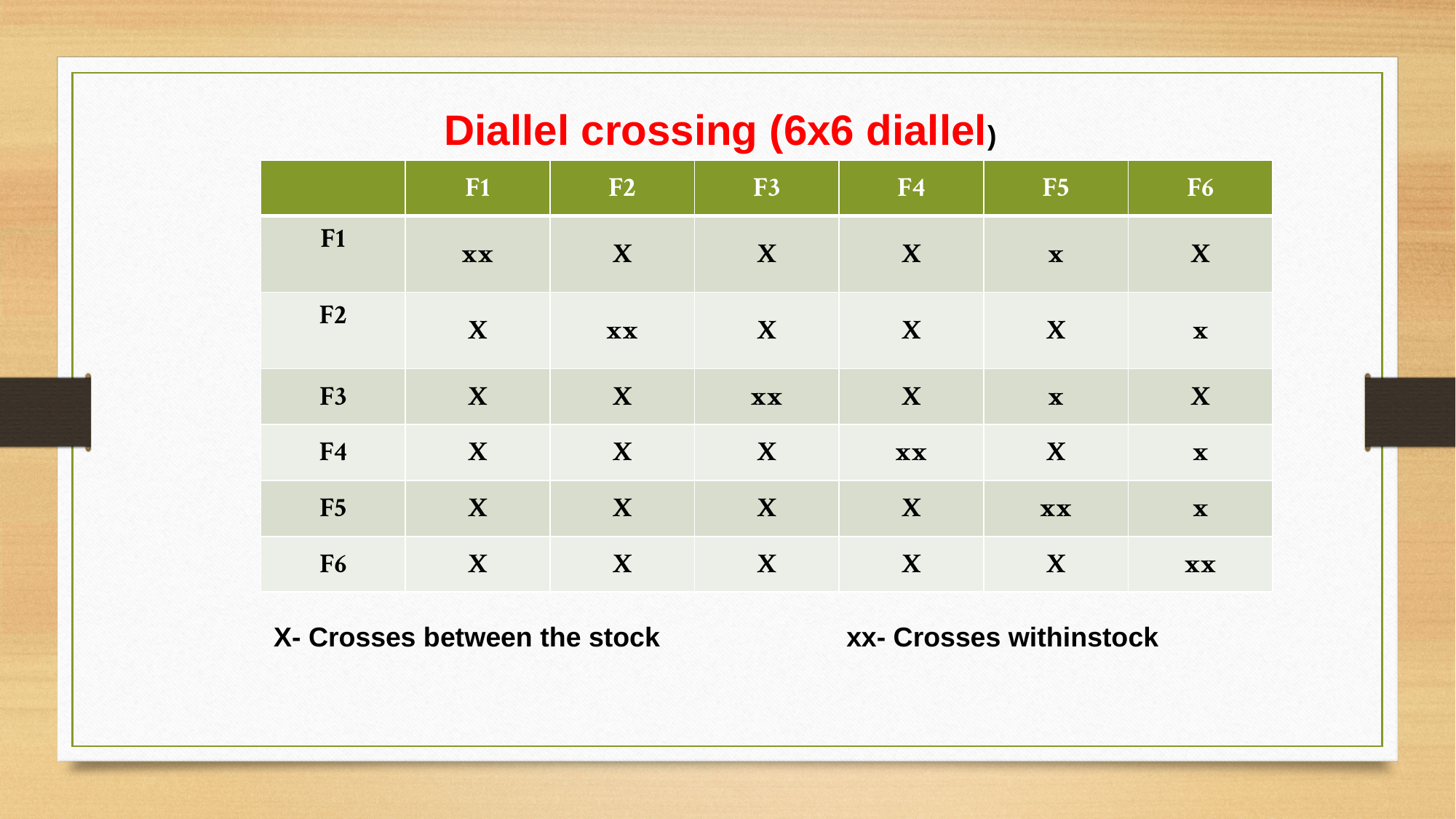

Diallel crossing (6x6 diallel)
|  | F1 | F2 | F3 | F4 | F5 | F6 |
| --- | --- | --- | --- | --- | --- | --- |
| F1 | xx | X | X | X | x | X |
| F2 | X | xx | X | X | X | x |
| F3 | X | X | xx | X | x | X |
| F4 | X | X | X | xx | X | x |
| F5 | X | X | X | X | xx | x |
| F6 | X | X | X | X | X | xx |
X- Crosses between the stock
xx- Crosses withinstock